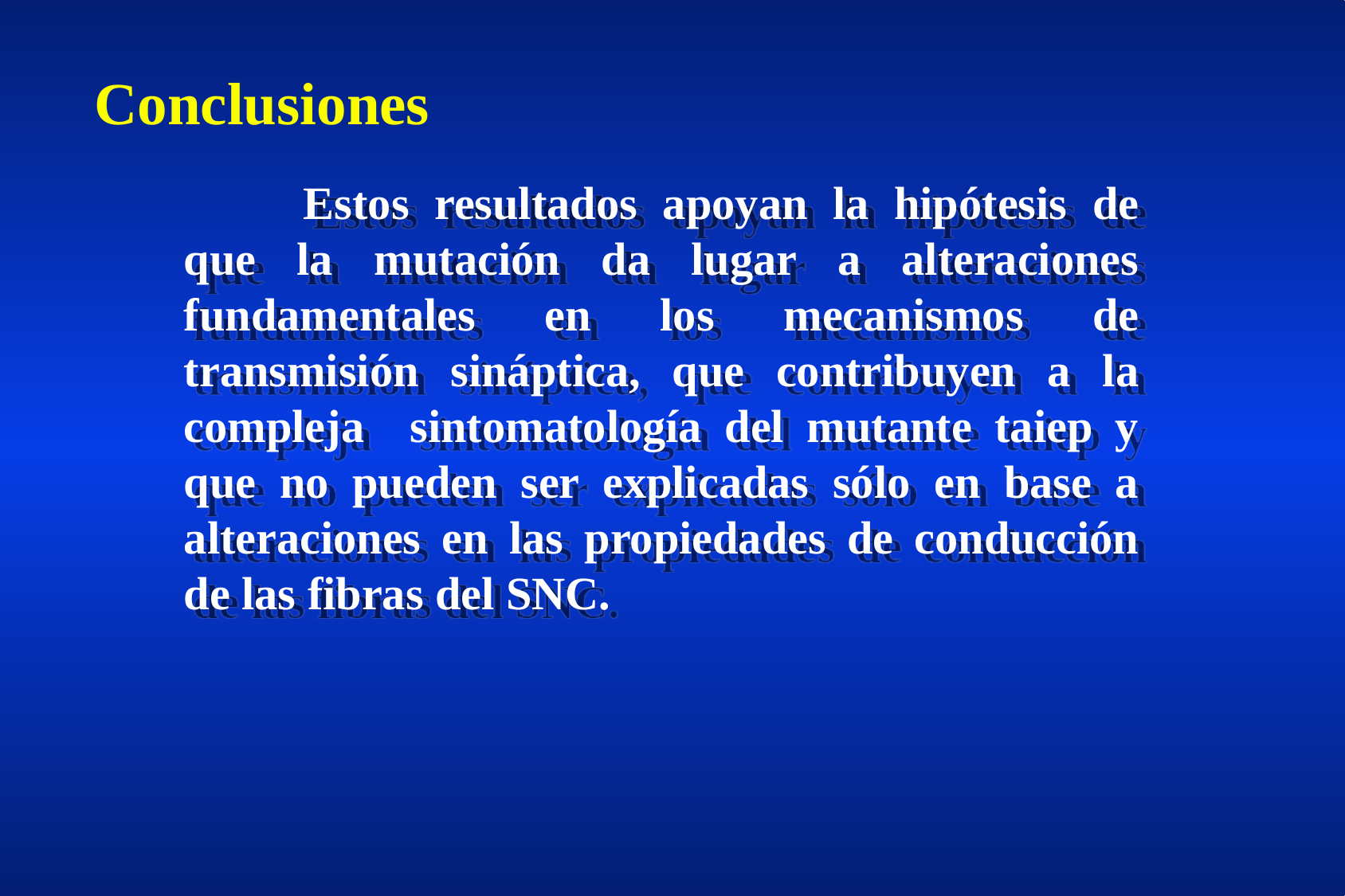

Conclusiones
	Estos resultados apoyan la hipótesis de que la mutación da lugar a alteraciones fundamentales en los mecanismos de transmisión sináptica, que contribuyen a la compleja  sintomatología del mutante taiep y que no pueden ser explicadas sólo en base a alteraciones en las propiedades de conducción de las fibras del SNC.